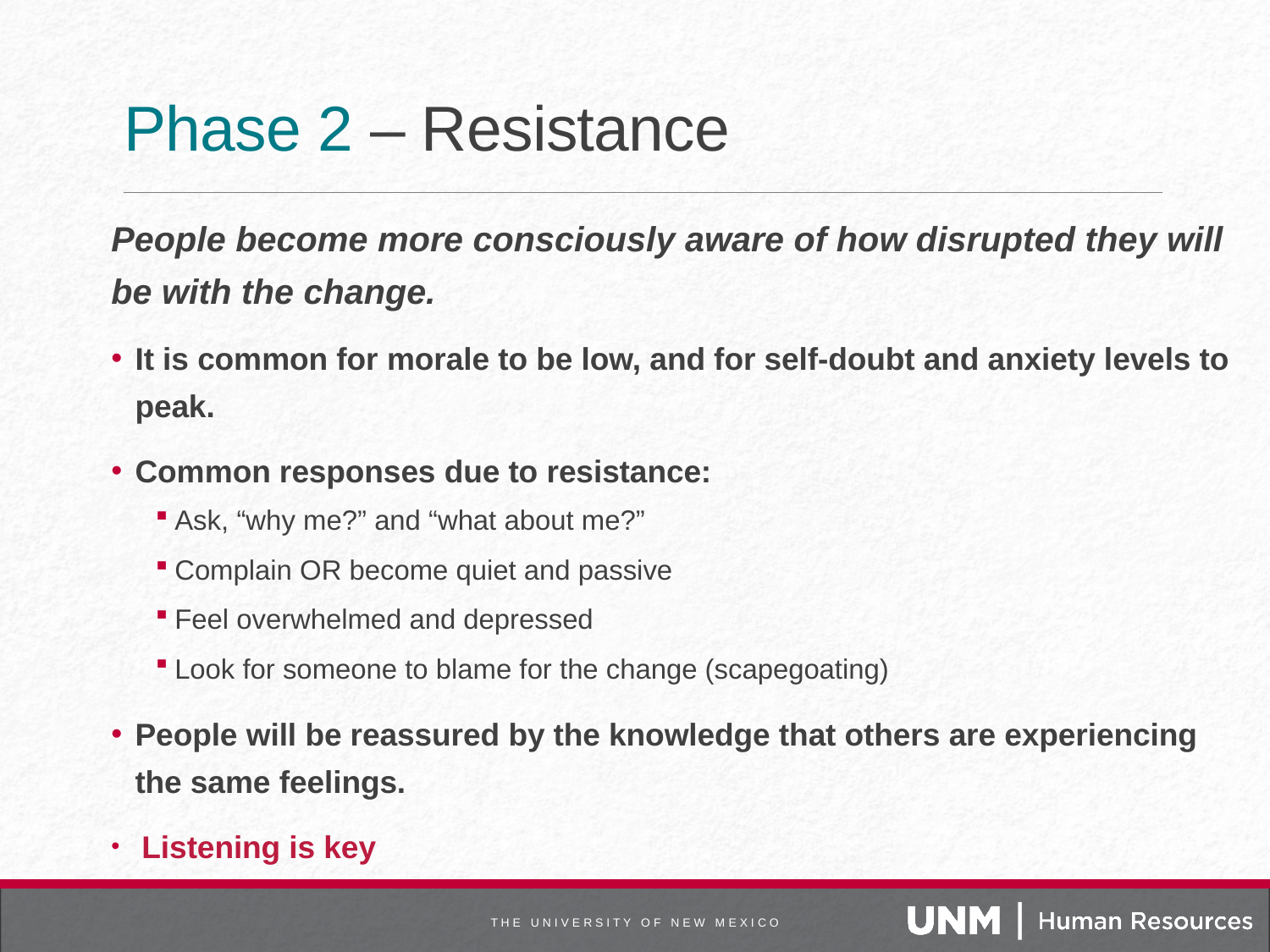

# Phase 2 – Resistance
People become more consciously aware of how disrupted they will be with the change.
It is common for morale to be low, and for self-doubt and anxiety levels to peak.
Common responses due to resistance:
Ask, “why me?” and “what about me?”
Complain OR become quiet and passive
Feel overwhelmed and depressed
Look for someone to blame for the change (scapegoating)
People will be reassured by the knowledge that others are experiencing the same feelings.
 Listening is key

T H E   U N I V E R S I T Y   O F   N E W   M E X I C O